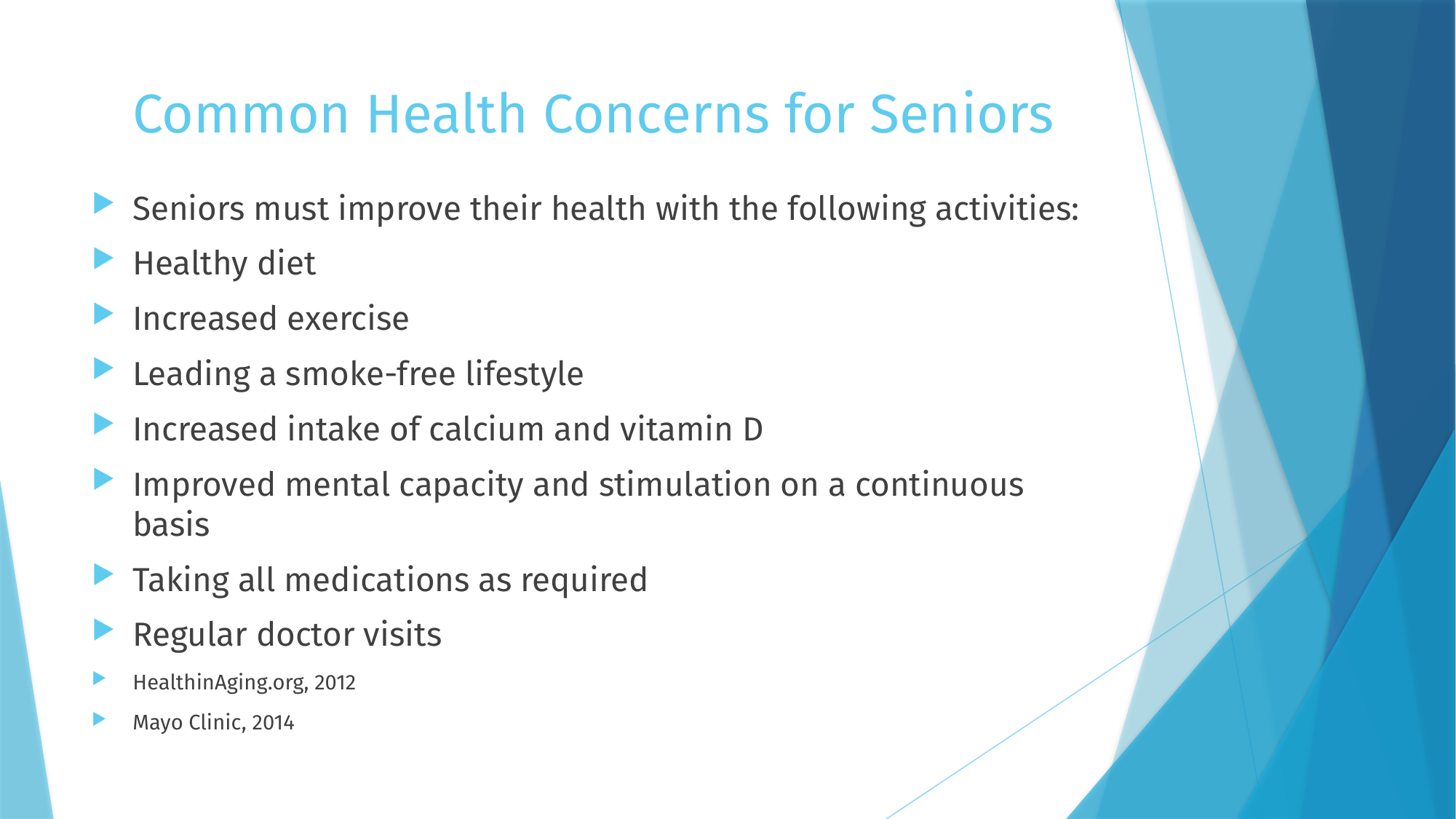

# Common Health Concerns for Seniors
Seniors must improve their health with the following activities:
Healthy diet
Increased exercise
Leading a smoke-free lifestyle
Increased intake of calcium and vitamin D
Improved mental capacity and stimulation on a continuous basis
Taking all medications as required
Regular doctor visits
HealthinAging.org, 2012
Mayo Clinic, 2014